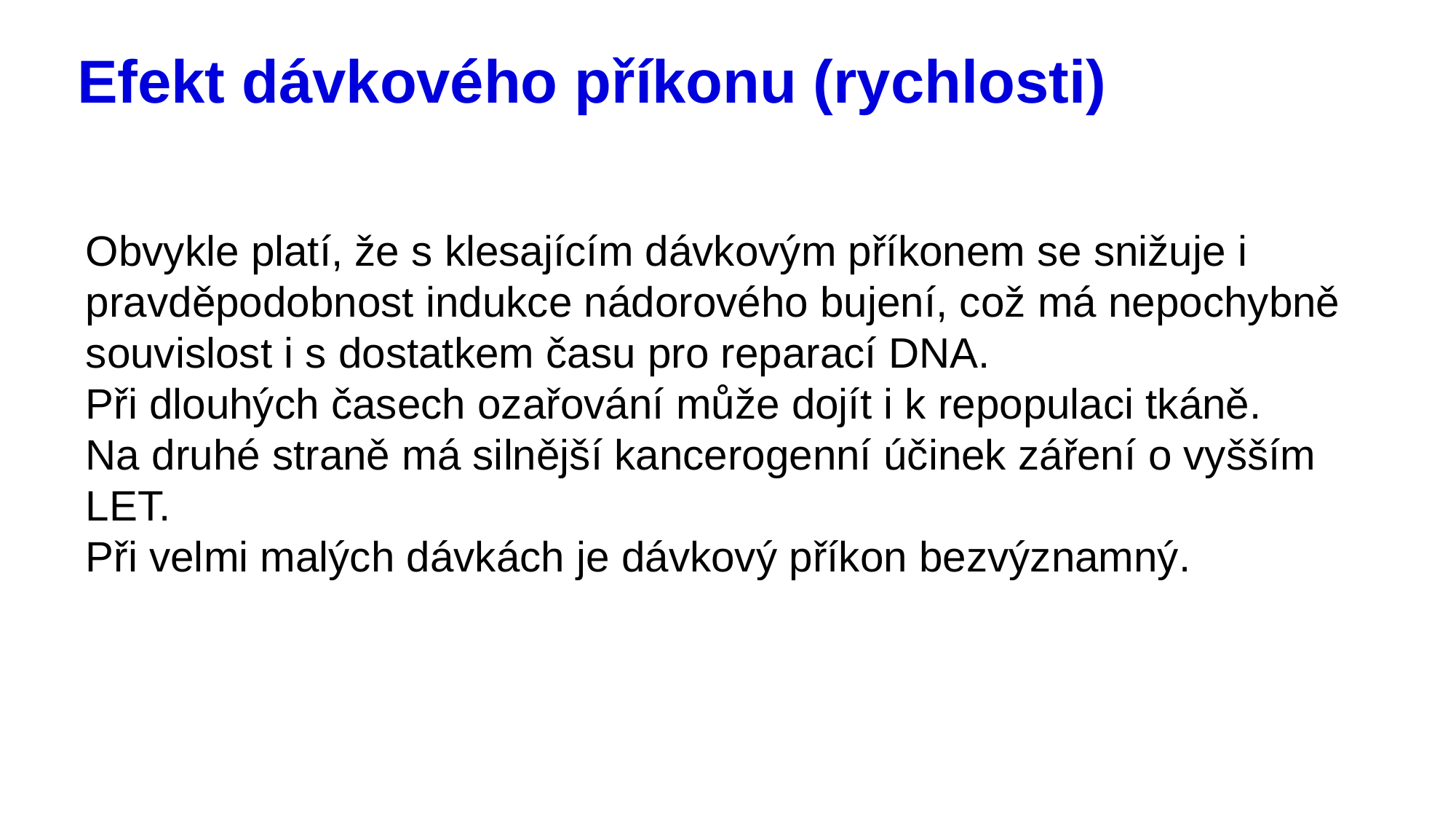

# Efekt dávkového příkonu (rychlosti)
Obvykle platí, že s klesajícím dávkovým příkonem se snižuje i pravděpodobnost indukce nádorového bujení, což má nepochybně souvislost i s dostatkem času pro reparací DNA.
Při dlouhých časech ozařování může dojít i k repopulaci tkáně.
Na druhé straně má silnější kancerogenní účinek záření o vyšším LET.
Při velmi malých dávkách je dávkový příkon bezvýznamný.